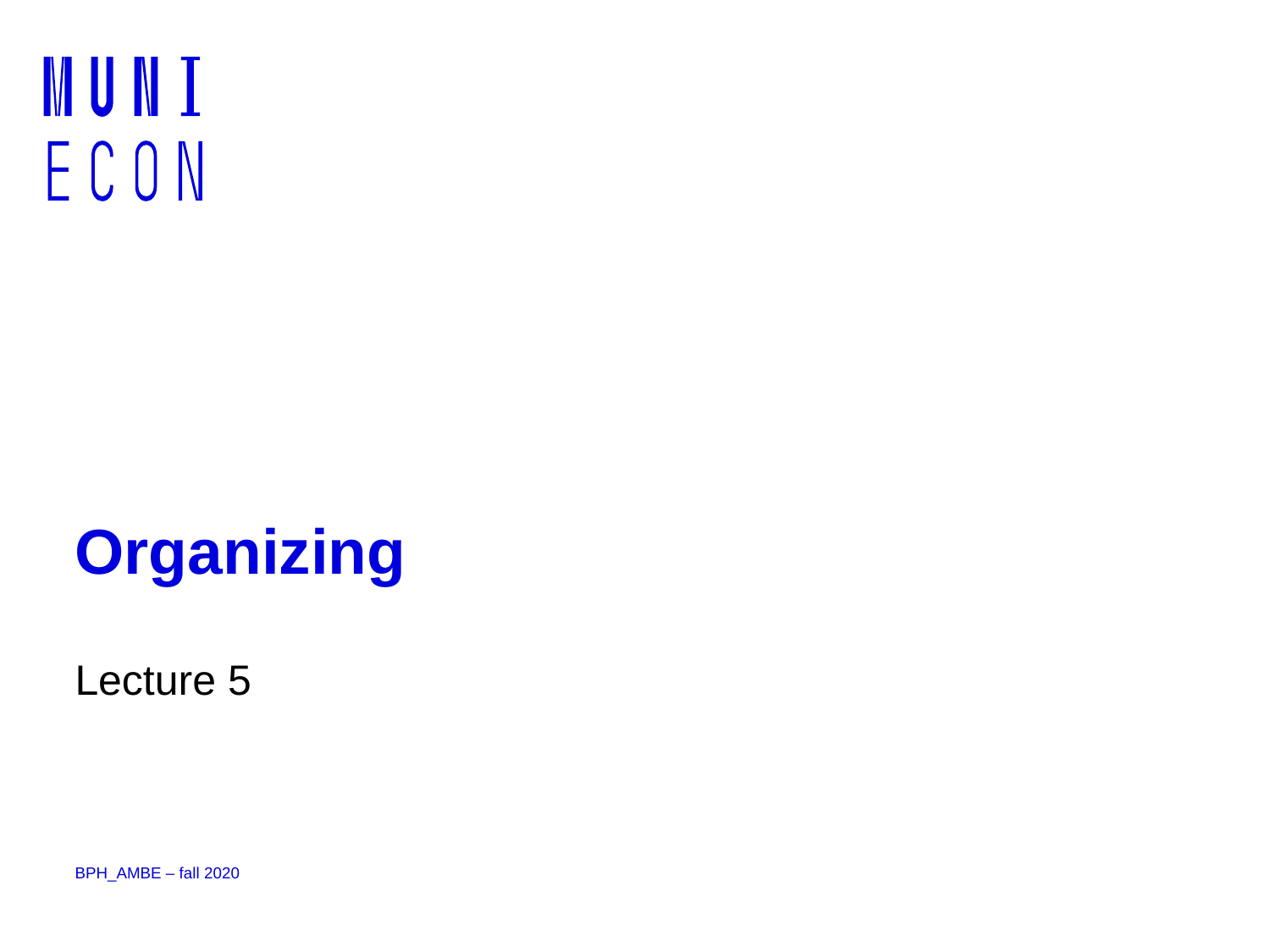

# Organizing Lecture 5

BPH_AMBE – fall 2020